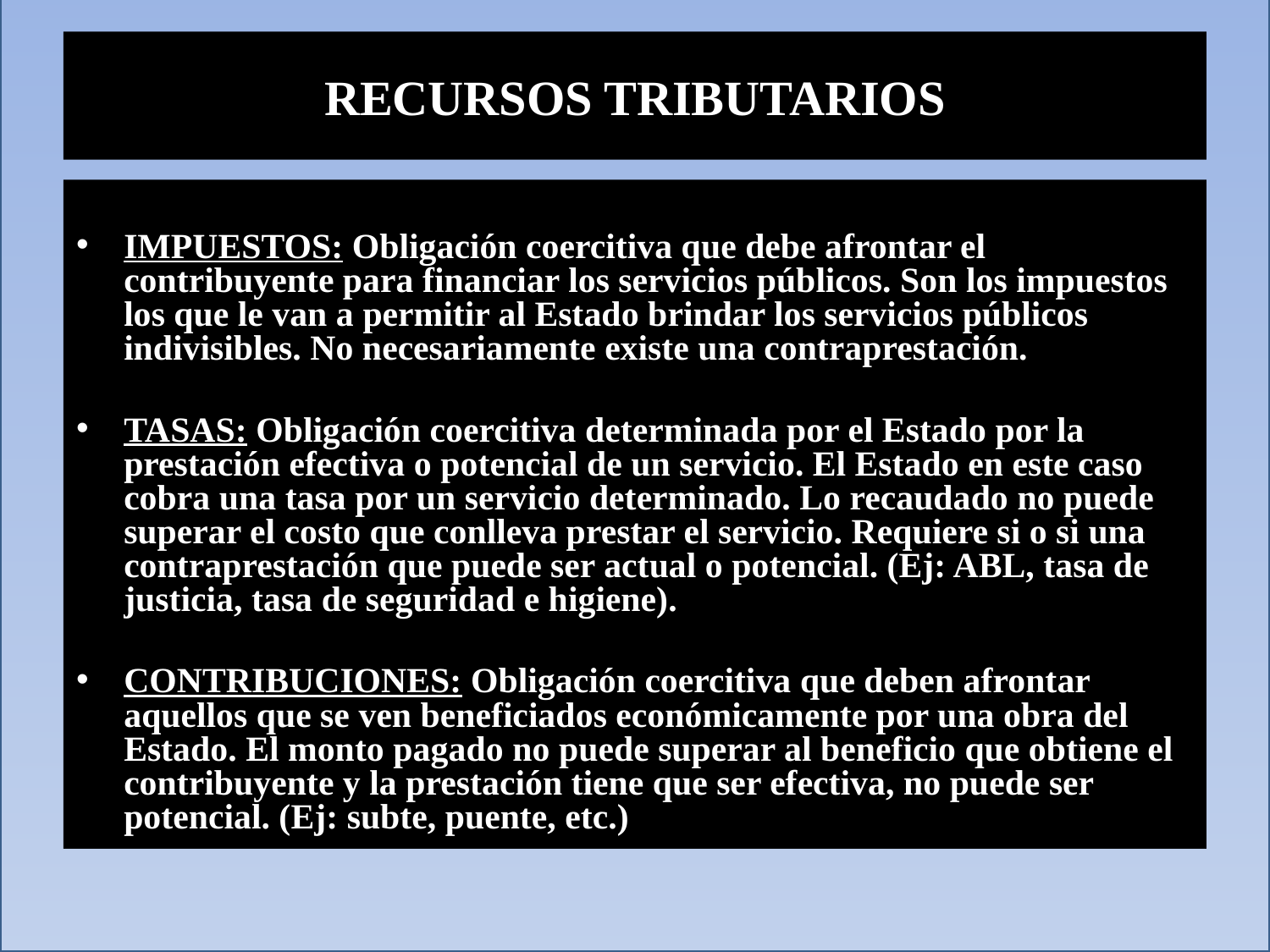

RECURSOS TRIBUTARIOS

IMPUESTOS: Obligación coercitiva que debe afrontar el contribuyente para financiar los servicios públicos. Son los impuestos los que le van a permitir al Estado brindar los servicios públicos indivisibles. No necesariamente existe una contraprestación.

TASAS: Obligación coercitiva determinada por el Estado por la prestación efectiva o potencial de un servicio. El Estado en este caso cobra una tasa por un servicio determinado. Lo recaudado no puede superar el costo que conlleva prestar el servicio. Requiere si o si una contraprestación que puede ser actual o potencial. (Ej: ABL, tasa de justicia, tasa de seguridad e higiene).

CONTRIBUCIONES: Obligación coercitiva que deben afrontar aquellos que se ven beneficiados económicamente por una obra del Estado. El monto pagado no puede superar al beneficio que obtiene el contribuyente y la prestación tiene que ser efectiva, no puede ser potencial. (Ej: subte, puente, etc.)